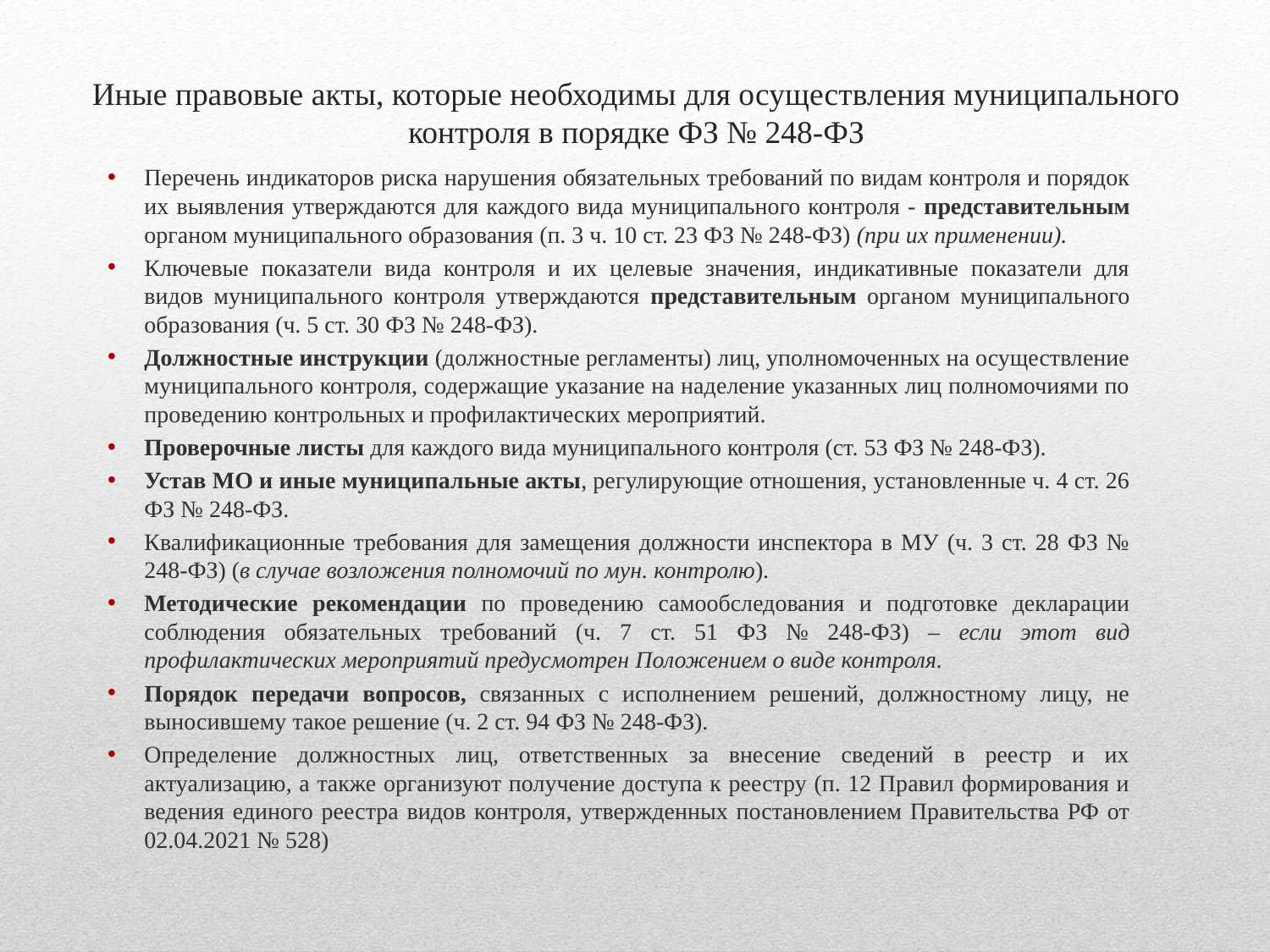

# Иные правовые акты, которые необходимы для осуществления муниципального контроля в порядке ФЗ № 248-ФЗ
Перечень индикаторов риска нарушения обязательных требований по видам контроля и порядок их выявления утверждаются для каждого вида муниципального контроля - представительным органом муниципального образования (п. 3 ч. 10 ст. 23 ФЗ № 248-ФЗ) (при их применении).
Ключевые показатели вида контроля и их целевые значения, индикативные показатели для видов муниципального контроля утверждаются представительным органом муниципального образования (ч. 5 ст. 30 ФЗ № 248-ФЗ).
Должностные инструкции (должностные регламенты) лиц, уполномоченных на осуществление муниципального контроля, содержащие указание на наделение указанных лиц полномочиями по проведению контрольных и профилактических мероприятий.
Проверочные листы для каждого вида муниципального контроля (ст. 53 ФЗ № 248-ФЗ).
Устав МО и иные муниципальные акты, регулирующие отношения, установленные ч. 4 ст. 26 ФЗ № 248-ФЗ.
Квалификационные требования для замещения должности инспектора в МУ (ч. 3 ст. 28 ФЗ № 248-ФЗ) (в случае возложения полномочий по мун. контролю).
Методические рекомендации по проведению самообследования и подготовке декларации соблюдения обязательных требований (ч. 7 ст. 51 ФЗ № 248-ФЗ) – если этот вид профилактических мероприятий предусмотрен Положением о виде контроля.
Порядок передачи вопросов, связанных с исполнением решений, должностному лицу, не выносившему такое решение (ч. 2 ст. 94 ФЗ № 248-ФЗ).
Определение должностных лиц, ответственных за внесение сведений в реестр и их актуализацию, а также организуют получение доступа к реестру (п. 12 Правил формирования и ведения единого реестра видов контроля, утвержденных постановлением Правительства РФ от 02.04.2021 № 528)